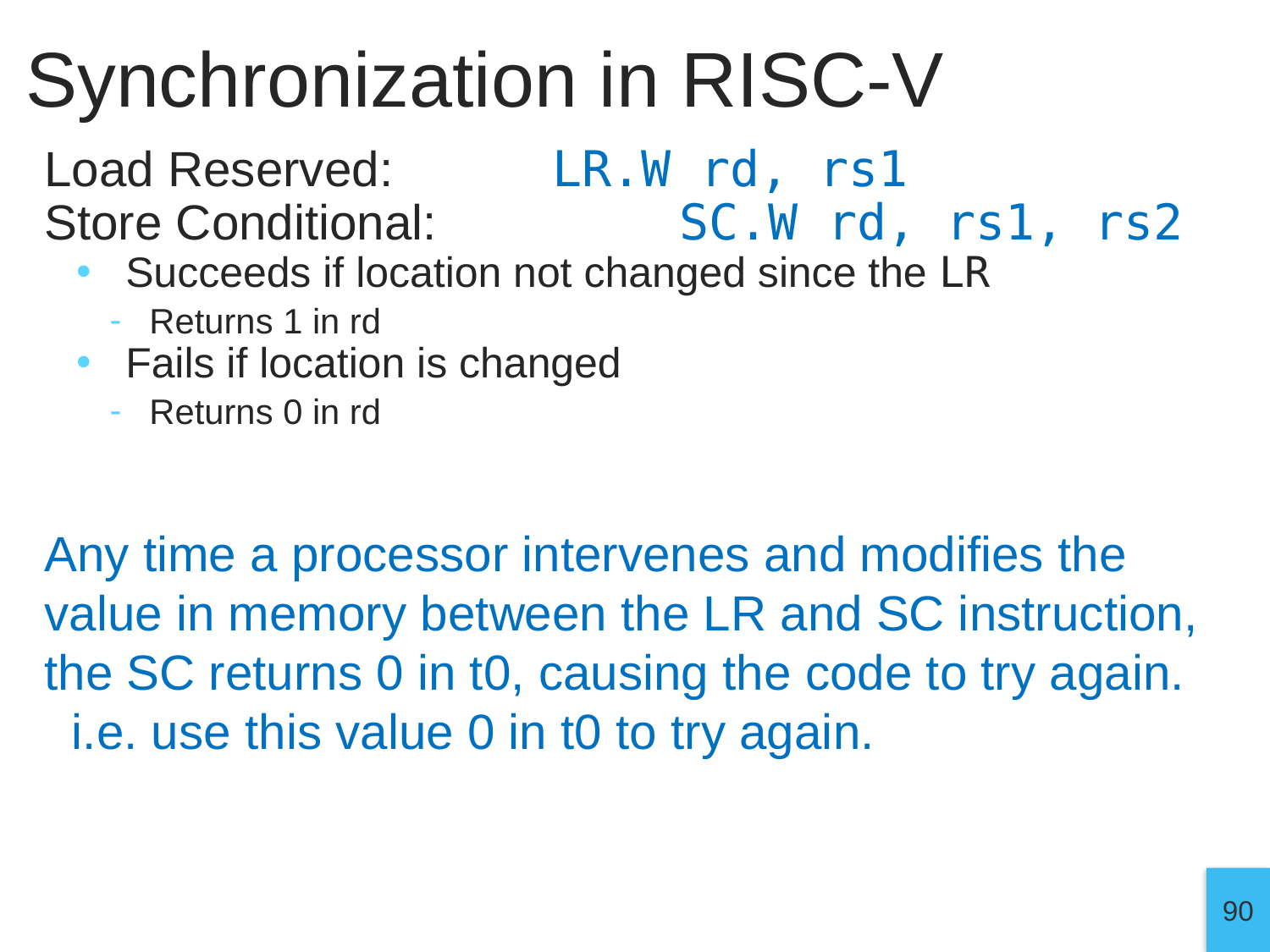

# Synchronization in RISC-V
Load Reserved: 		LR.W rd, rs1
Store Conditional:		SC.W rd, rs1, rs2
Succeeds if location not changed since the LR
Returns 1 in rd
Fails if location is changed
Returns 0 in rd

Any time a processor intervenes and modifies the value in memory between the LR and SC instruction, the SC returns 0 in t0, causing the code to try again.
  i.e. use this value 0 in t0 to try again.

90